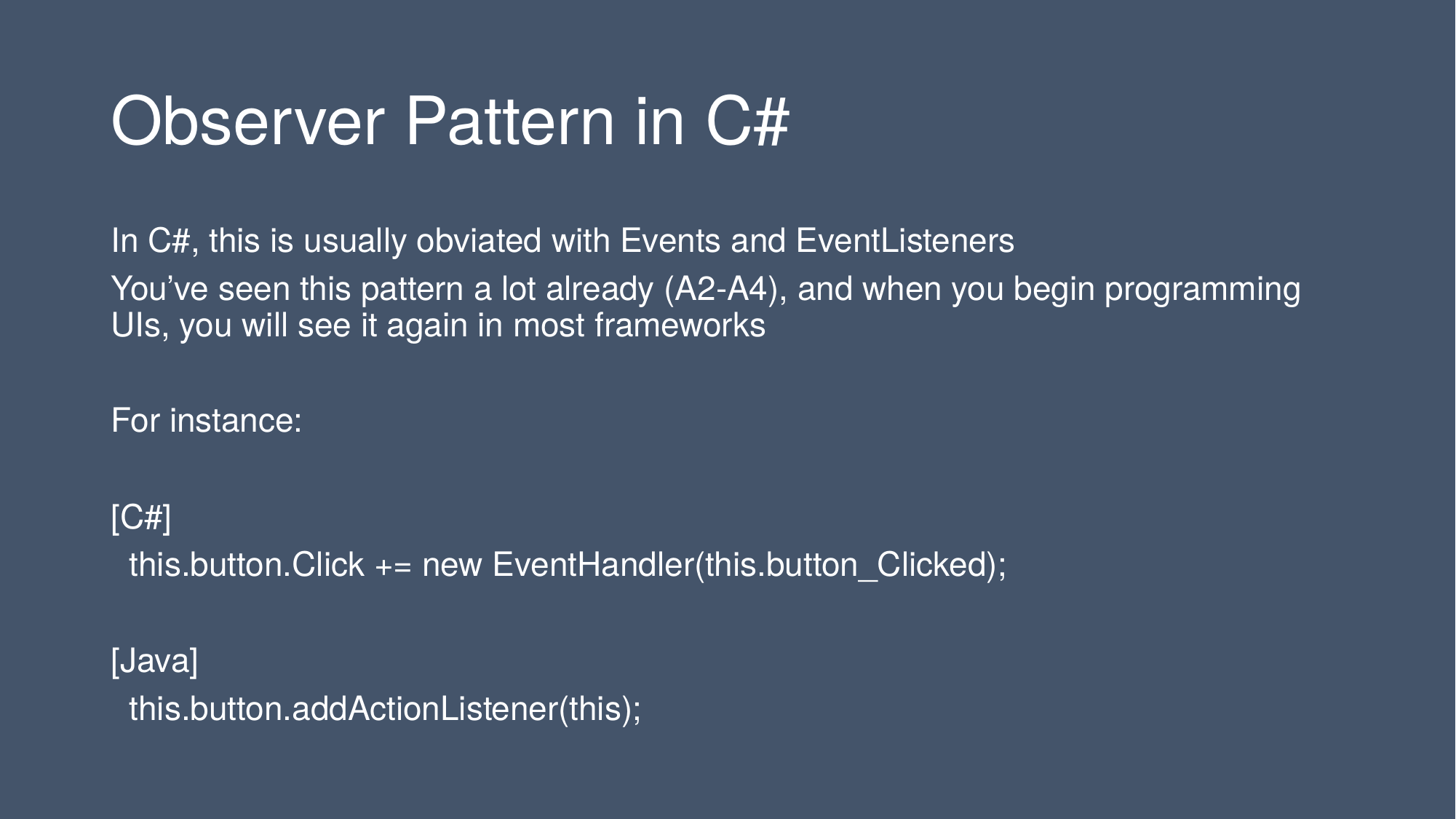

# Observer Pattern in C#
In C#, this is usually obviated with Events and EventListeners
You’ve seen this pattern a lot already (A2-A4), and when you begin programming UIs, you will see it again in most frameworks

For instance:

[C#]
  this.button.Click += new EventHandler(this.button_Clicked);

[Java]
  this.button.addActionListener(this);